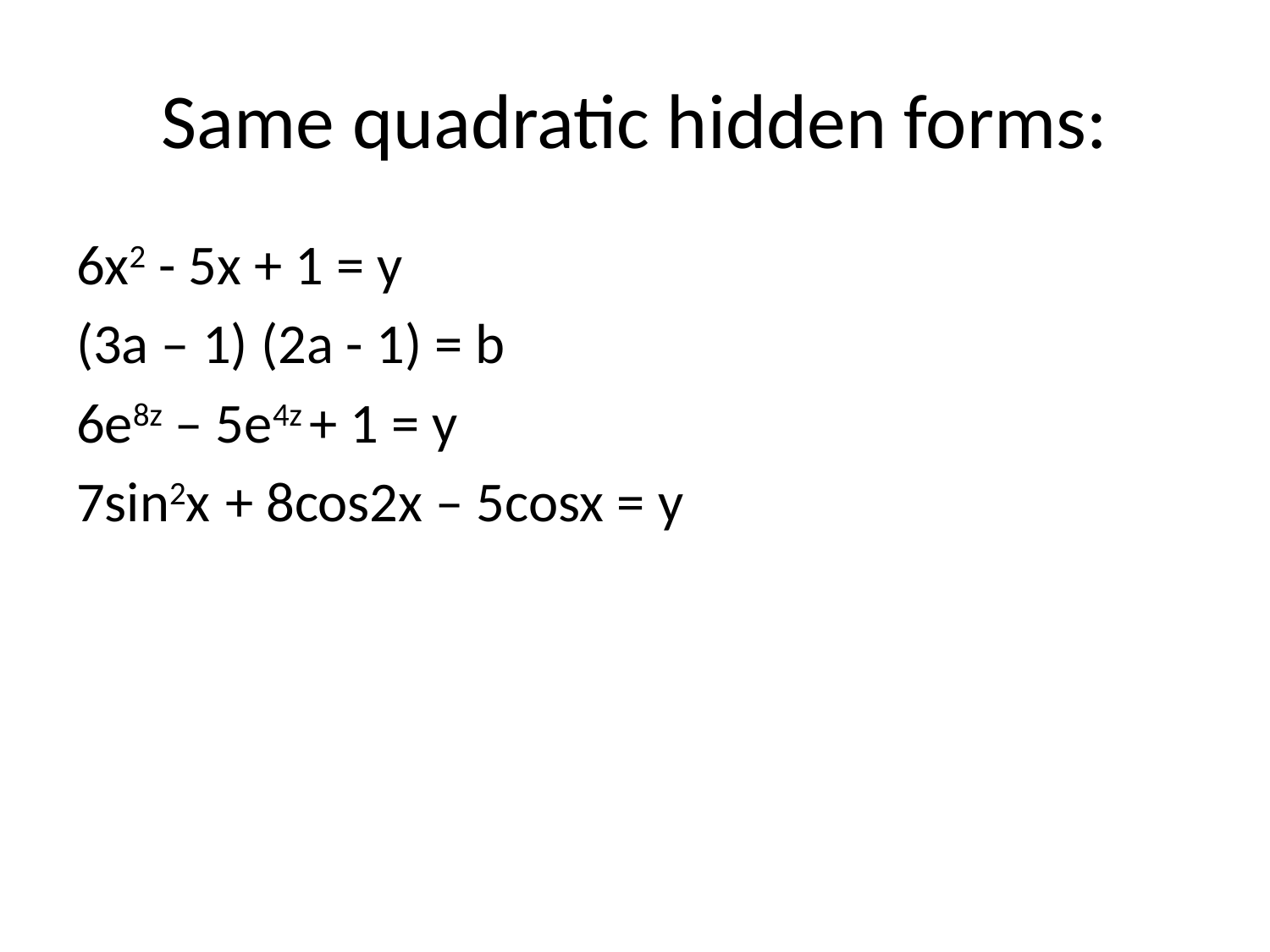

# Same quadratic hidden forms:
6x2 - 5x + 1 = y
(3a – 1) (2a - 1) = b
6e8z – 5e4z + 1 = y
7sin2x  + 8cos2x – 5cosx = y